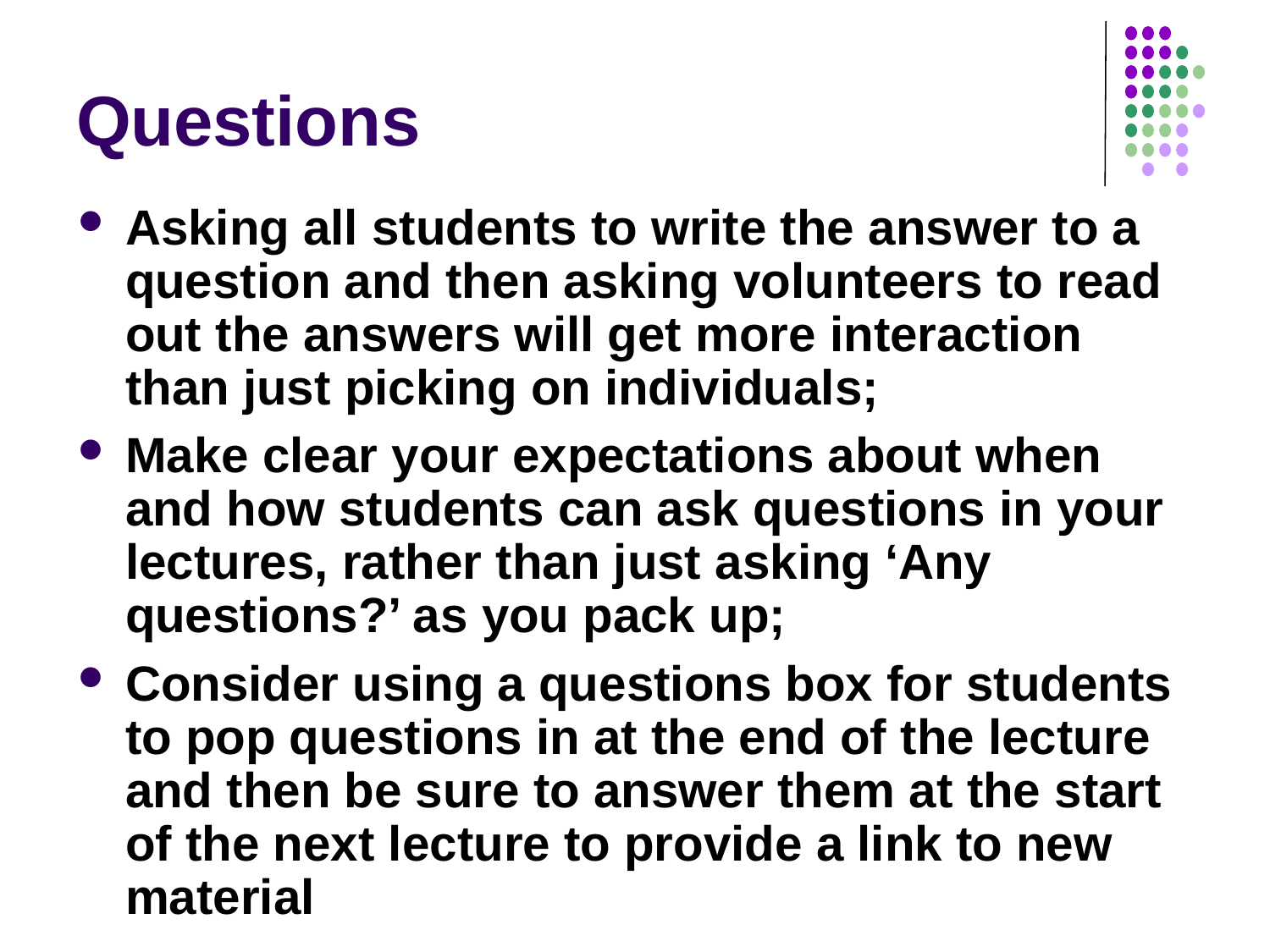

# Questions
Asking all students to write the answer to a question and then asking volunteers to read out the answers will get more interaction than just picking on individuals;
Make clear your expectations about when and how students can ask questions in your lectures, rather than just asking ‘Any questions?’ as you pack up;
Consider using a questions box for students to pop questions in at the end of the lecture  and then be sure to answer them at the start of the next lecture to provide a link to new material